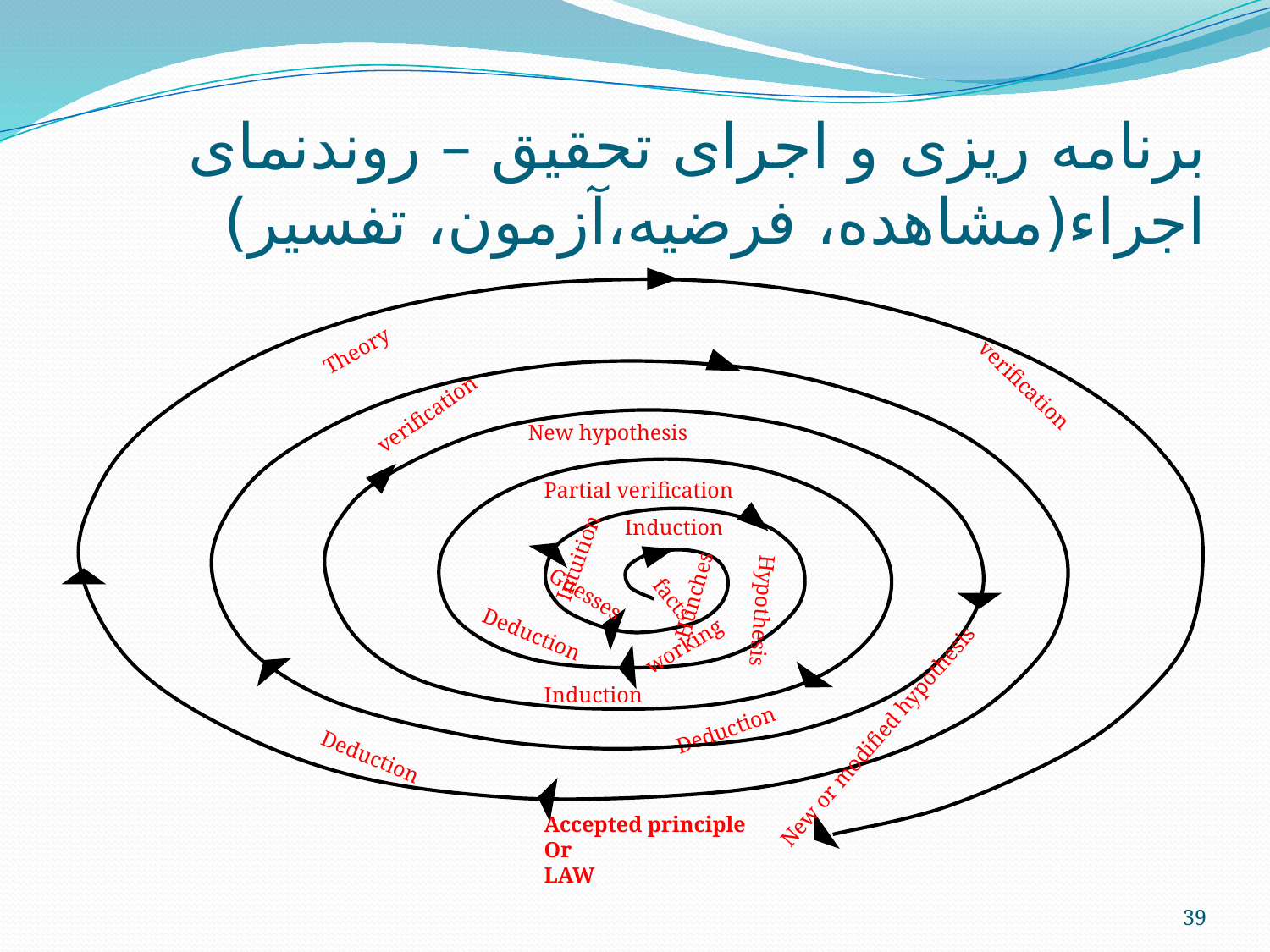

# برنامه ریزی و اجرای تحقیق – روندنمای اجراء(مشاهده، فرضیه،آزمون، تفسیر)

Theory
verification
verification
New hypothesis
Partial verification
Induction
Intuition
Hypothesis
facts
Hunches
Guesses
Deduction
working
Induction
New or modified hypothesis
Deduction
Accepted principle
Or
LAW
Deduction
39